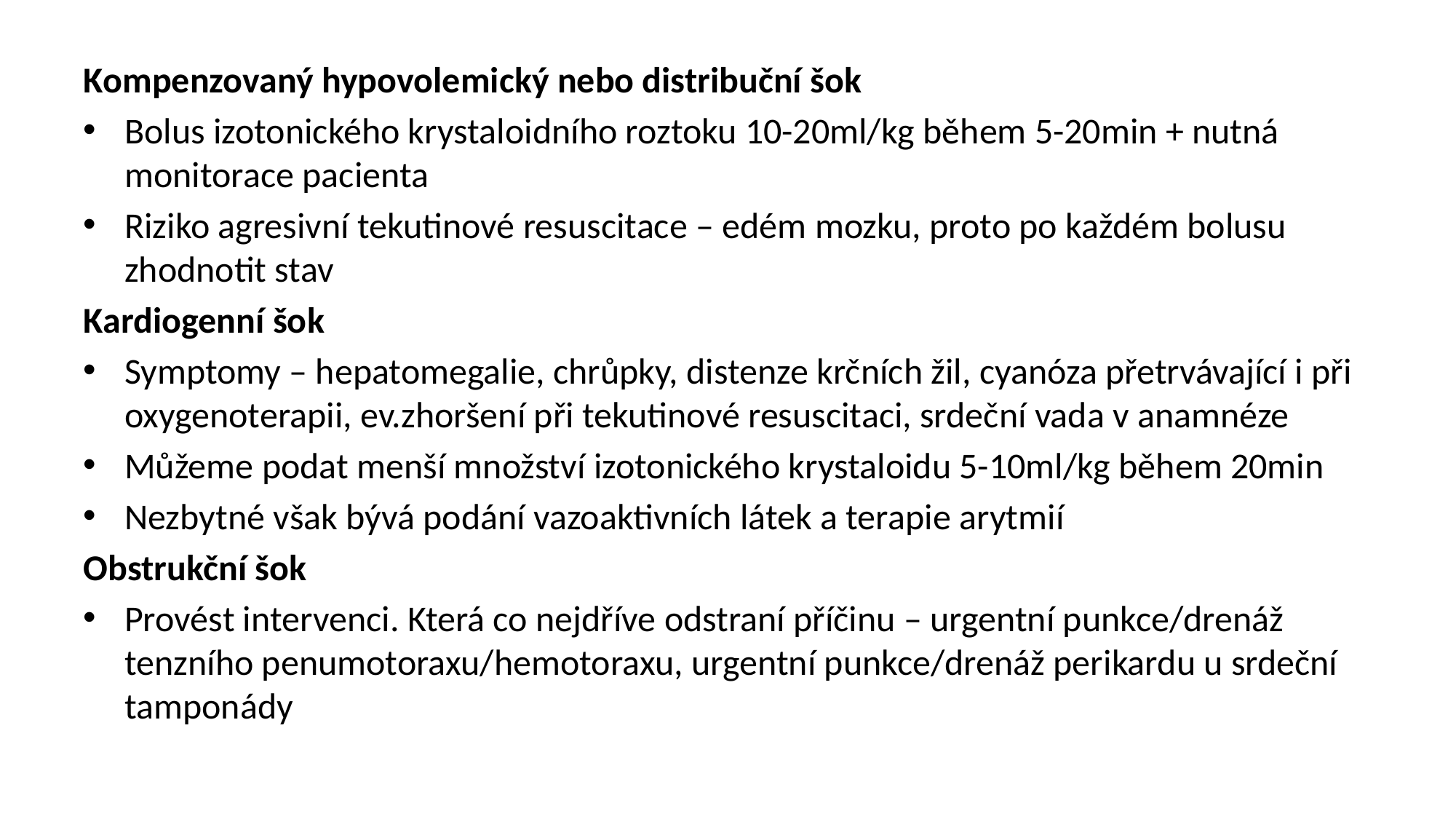

Kompenzovaný hypovolemický nebo distribuční šok
Bolus izotonického krystaloidního roztoku 10-20ml/kg během 5-20min + nutná monitorace pacienta
Riziko agresivní tekutinové resuscitace – edém mozku, proto po každém bolusu zhodnotit stav
Kardiogenní šok
Symptomy – hepatomegalie, chrůpky, distenze krčních žil, cyanóza přetrvávající i při oxygenoterapii, ev.zhoršení při tekutinové resuscitaci, srdeční vada v anamnéze
Můžeme podat menší množství izotonického krystaloidu 5-10ml/kg během 20min
Nezbytné však bývá podání vazoaktivních látek a terapie arytmií
Obstrukční šok
Provést intervenci. Která co nejdříve odstraní příčinu – urgentní punkce/drenáž tenzního penumotoraxu/hemotoraxu, urgentní punkce/drenáž perikardu u srdeční tamponády